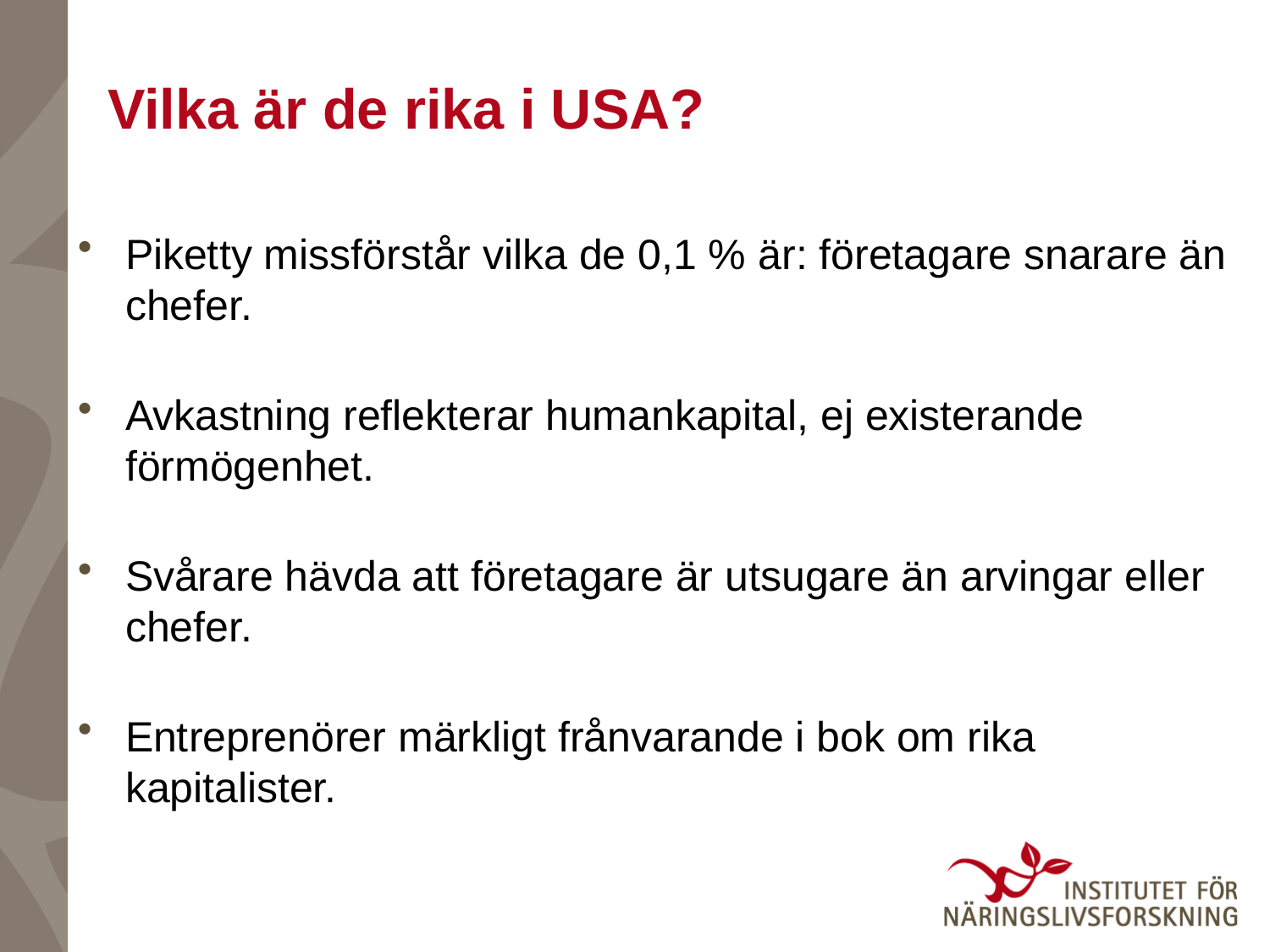

# Vilka är de rika i USA?

Piketty missförstår vilka de 0,1 % är: företagare snarare än chefer.
Avkastning reflekterar humankapital, ej existerande förmögenhet.
Svårare hävda att företagare är utsugare än arvingar eller chefer.
Entreprenörer märkligt frånvarande i bok om rika kapitalister.